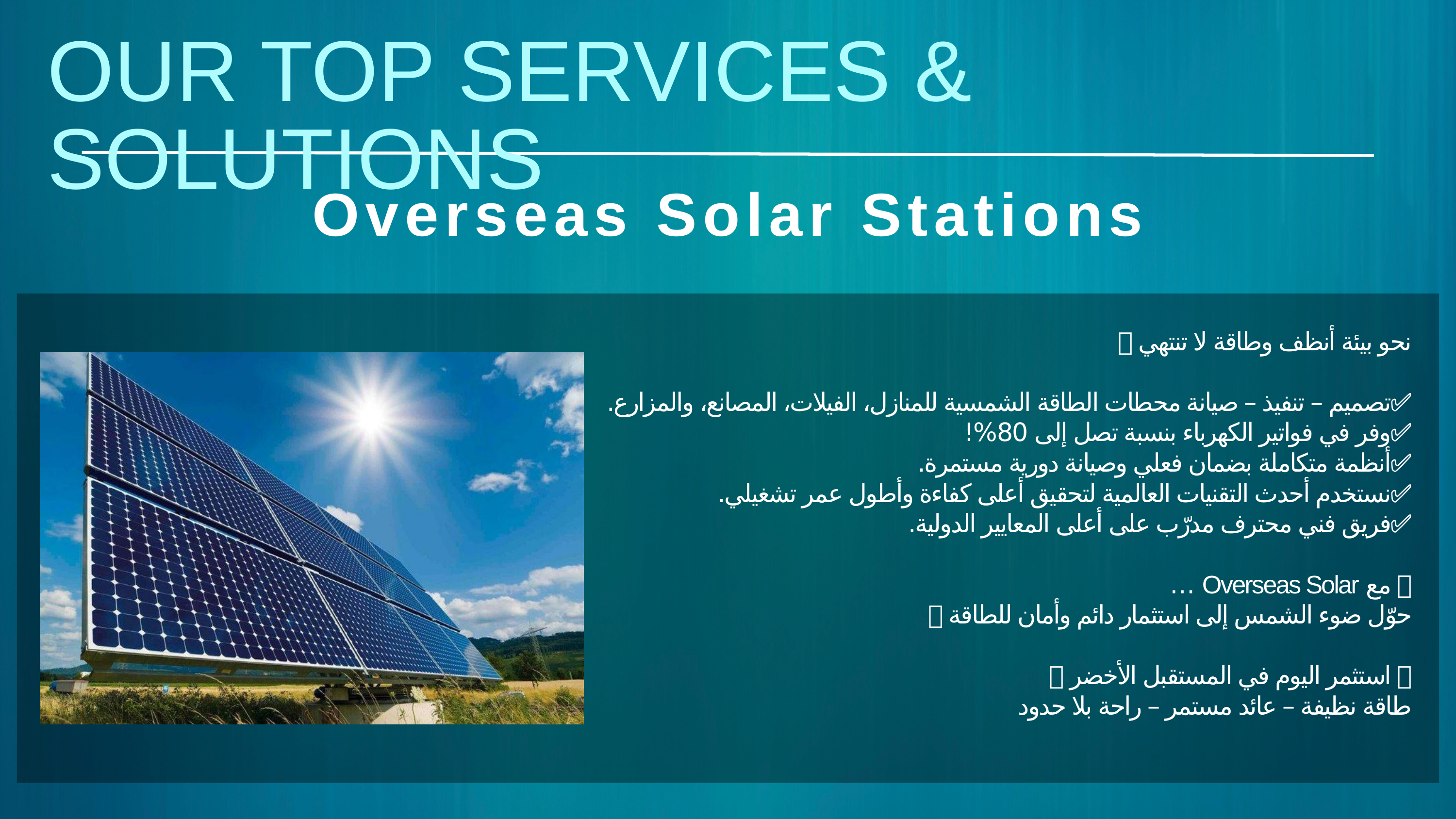

OUR TOP SERVICES & SOLUTIONS

Overseas Solar Stations

نحو بيئة أنظف وطاقة لا تنتهي 💪

✅ تصميم – تنفيذ – صيانة محطات الطاقة الشمسية للمنازل، الفيلات، المصانع، والمزارع.
✅ وفر في فواتير الكهرباء بنسبة تصل إلى 80%!
✅ أنظمة متكاملة بضمان فعلي وصيانة دورية مستمرة.
✅ نستخدم أحدث التقنيات العالمية لتحقيق أعلى كفاءة وأطول عمر تشغيلي.
✅ فريق فني محترف مدرّب على أعلى المعايير الدولية.

🌞 مع Overseas Solar …
حوّل ضوء الشمس إلى استثمار دائم وأمان للطاقة 🔋

🚀 استثمر اليوم في المستقبل الأخضر 🌿
طاقة نظيفة – عائد مستمر – راحة بلا حدود